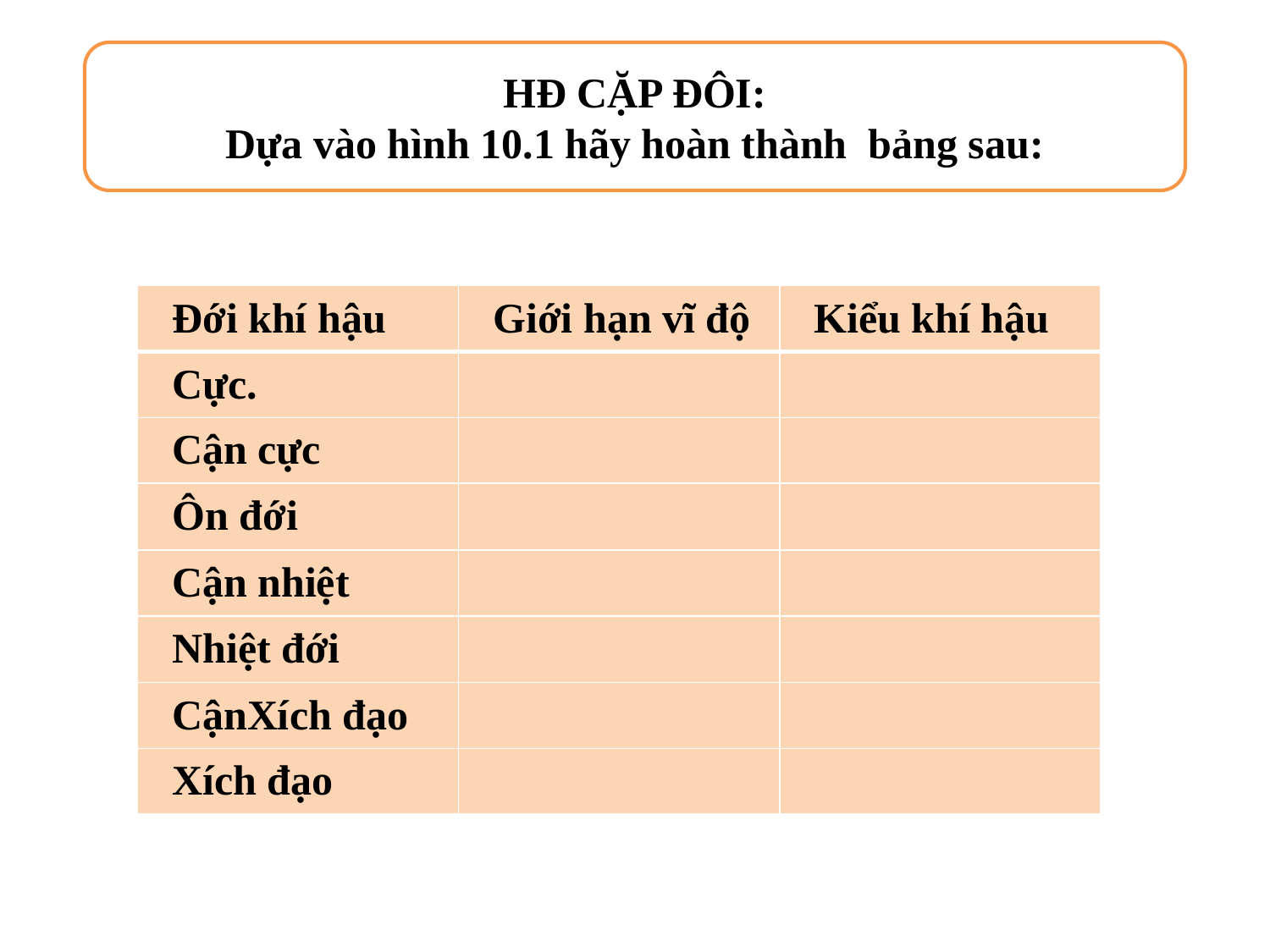

HĐ CẶP ĐÔI:
Dựa vào hình 10.1 hãy hoàn thành  bảng sau:

| Đới khí hậu | Giới hạn vĩ độ | Kiểu khí hậu |
| --- | --- | --- |
| Cực. |  |  |
| Cận cực |  |  |
| Ôn đới |  |  |
| Cận nhiệt |  |  |
| Nhiệt đới |  |  |
| CậnXích đạo |  |  |
| Xích đạo |  |  |